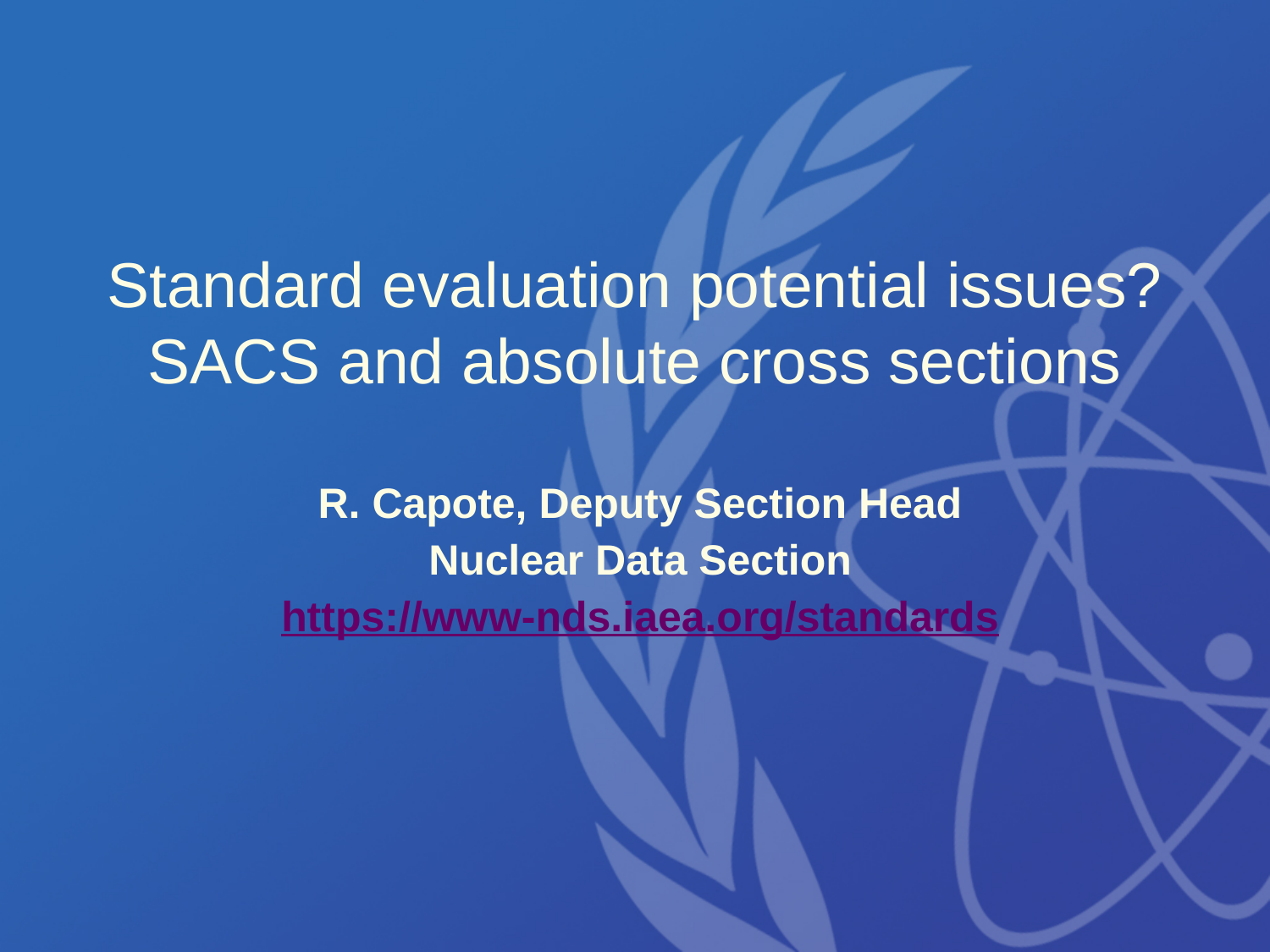

Standard evaluation potential issues?
SACS and absolute cross sections
R. Capote, Deputy Section Head
Nuclear Data Section
https://www-nds.iaea.org/standards